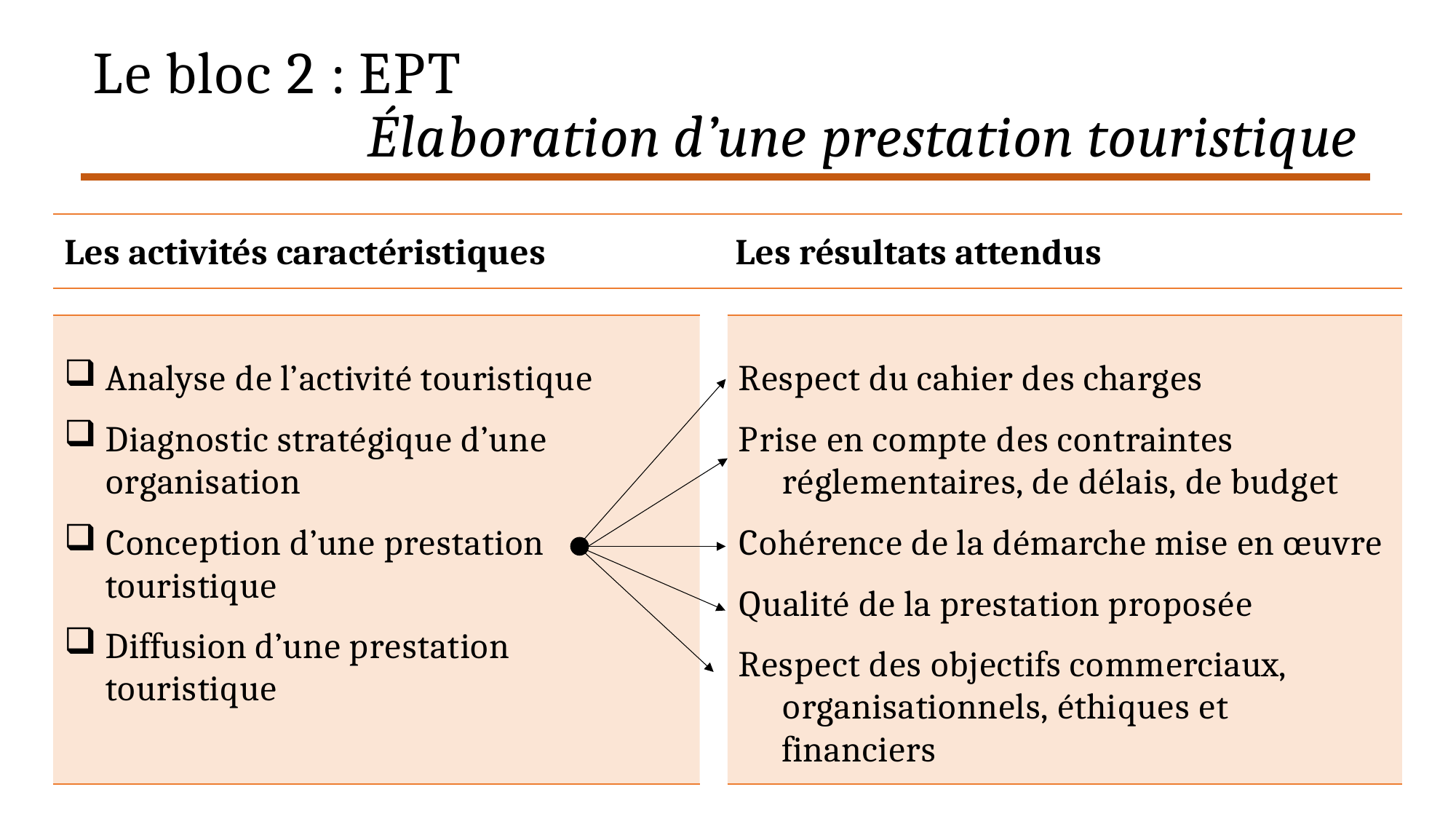

# Le bloc 2 : EPT Élaboration d’une prestation touristique
| Les activités caractéristiques |
| --- |
| Les résultats attendus |
| --- |
| Analyse de l’activité touristique Diagnostic stratégique d’une organisation Conception d’une prestation touristique Diffusion d’une prestation touristique |
| --- |
| Respect du cahier des charges Prise en compte des contraintes réglementaires, de délais, de budget Cohérence de la démarche mise en œuvre Qualité de la prestation proposée Respect des objectifs commerciaux, organisationnels, éthiques et financiers |
| --- |